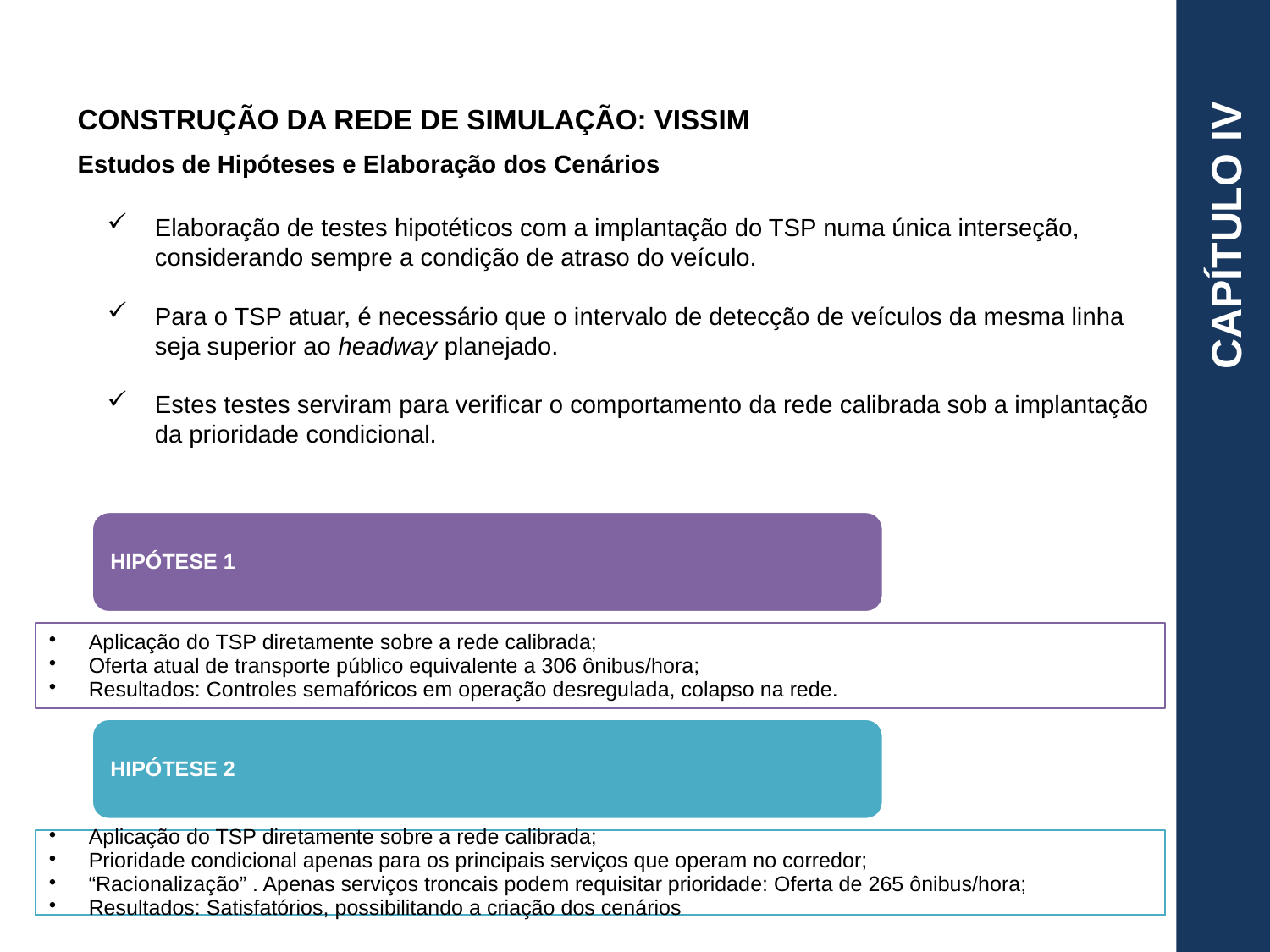

CONSTRUÇÃO DA REDE DE SIMULAÇÃO: VISSIM
Estudos de Hipóteses e Elaboração dos Cenários
CAPÍTULO IV
Elaboração de testes hipotéticos com a implantação do TSP numa única interseção, considerando sempre a condição de atraso do veículo.

Para o TSP atuar, é necessário que o intervalo de detecção de veículos da mesma linha seja superior ao headway planejado.

Estes testes serviram para verificar o comportamento da rede calibrada sob a implantação da prioridade condicional.
HIPÓTESE 1
Aplicação do TSP diretamente sobre a rede calibrada;
Oferta atual de transporte público equivalente a 306 ônibus/hora;
HIPÓTESE 2
Aplicação do TSP diretamente sobre a rede calibrada;
Prioridade condicional apenas para os principais serviços que operam no corredor;
Resultados: Controles semafóricos em operação desregulada, colapso na rede.
“Racionalização” . Apenas serviços troncais podem requisitar prioridade: Oferta de 265 ônibus/hora;
Resultados: Satisfatórios, possibilitando a criação dos cenários